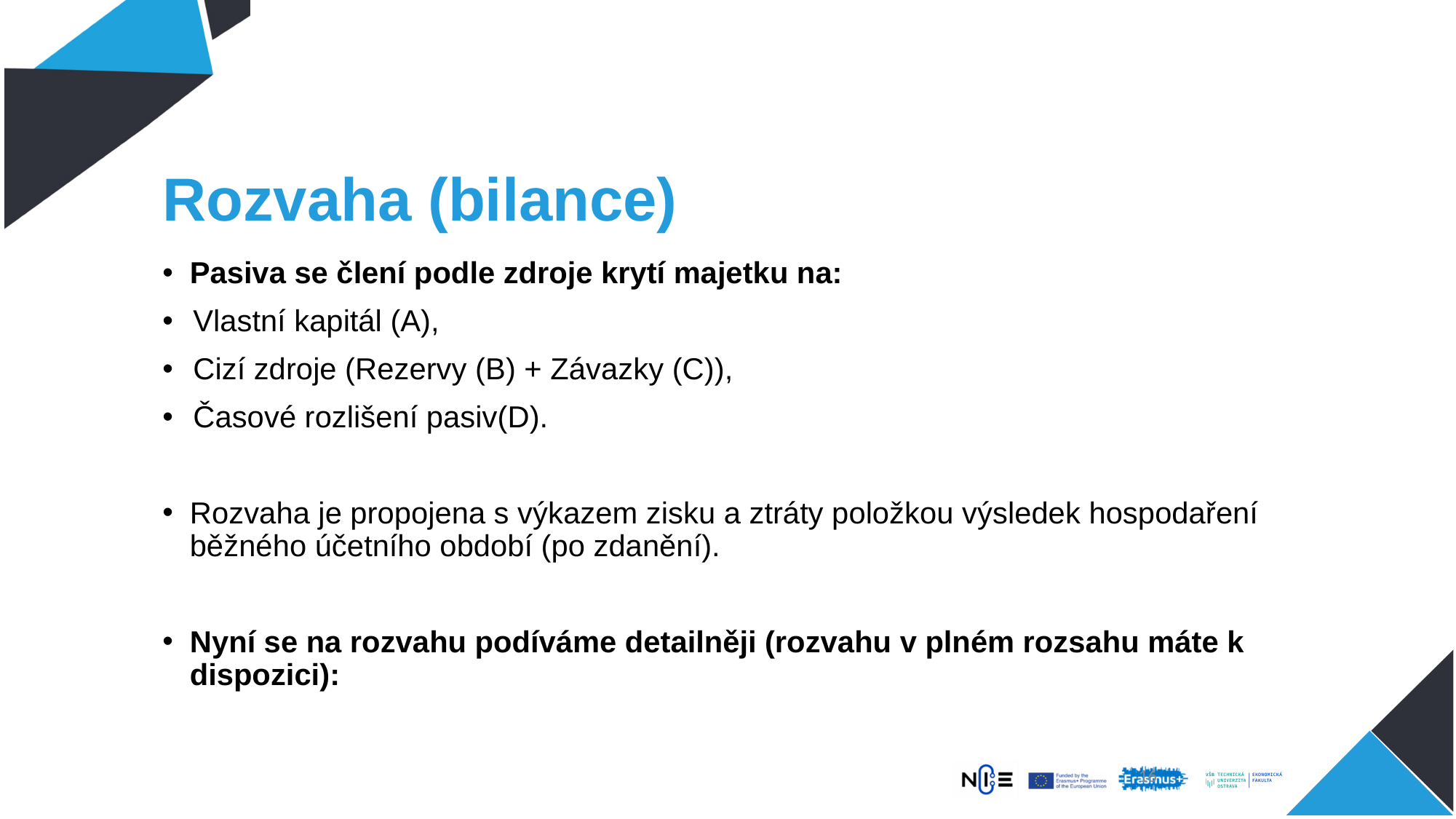

Rozvaha (bilance)
Pasiva se člení podle zdroje krytí majetku na:
Vlastní kapitál (A),
Cizí zdroje (Rezervy (B) + Závazky (C)),
Časové rozlišení pasiv(D).

Rozvaha je propojena s výkazem zisku a ztráty položkou výsledek hospodaření běžného účetního období (po zdanění).

Nyní se na rozvahu podíváme detailněji (rozvahu v plném rozsahu máte k dispozici):

16